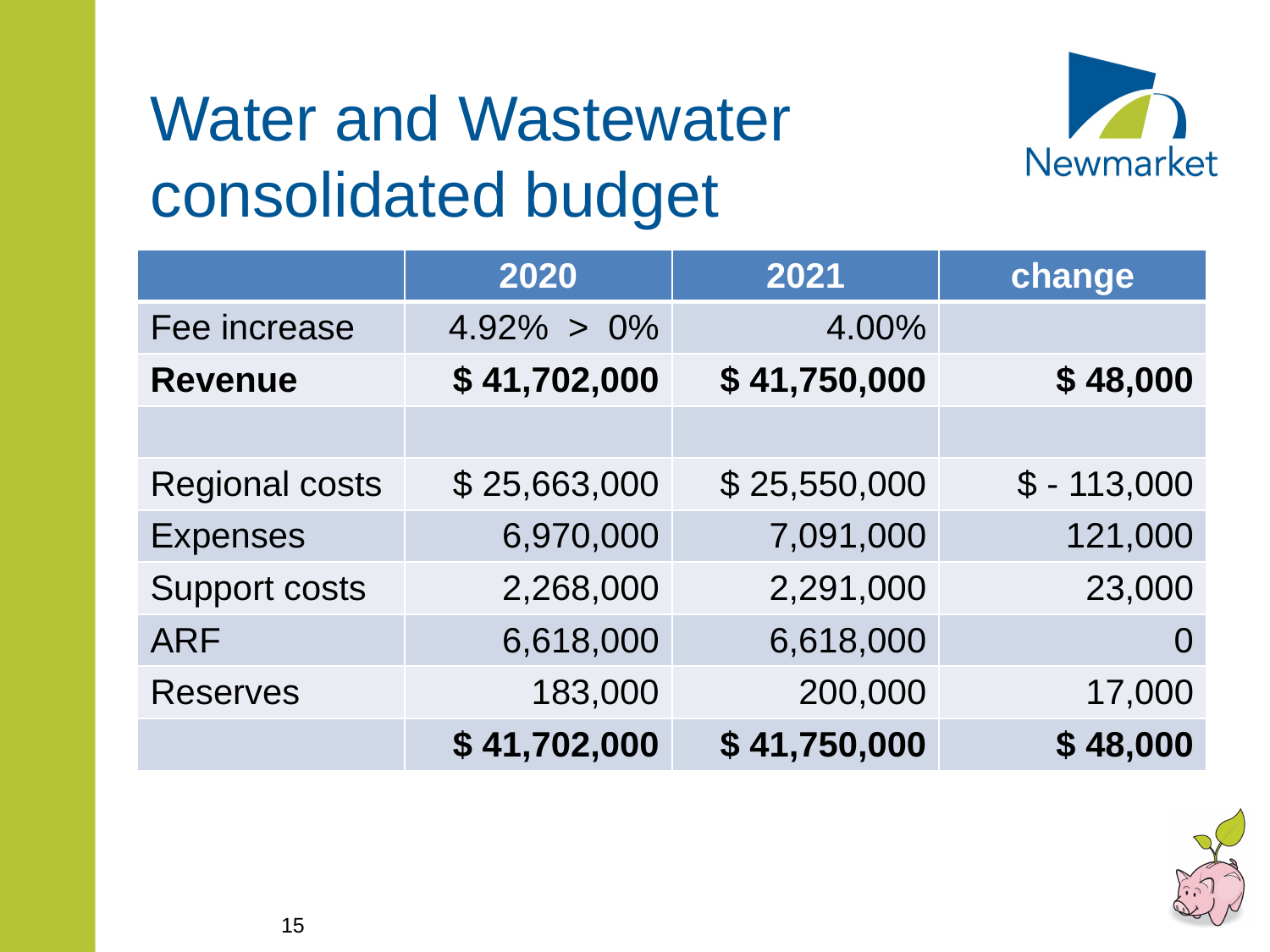

# Water and Wastewater consolidated budget
|  | 2020 | 2021 | change |
| --- | --- | --- | --- |
| Fee increase | 4.92% > 0% | 4.00% |  |
| Revenue | $ 41,702,000 | $ 41,750,000 | $ 48,000 |
|  |  |  |  |
| Regional costs | $ 25,663,000 | $ 25,550,000 | $ - 113,000 |
| Expenses | 6,970,000 | 7,091,000 | 121,000 |
| Support costs | 2,268,000 | 2,291,000 | 23,000 |
| ARF | 6,618,000 | 6,618,000 | 0 |
| Reserves | 183,000 | 200,000 | 17,000 |
|  | $ 41,702,000 | $ 41,750,000 | $ 48,000 |
15